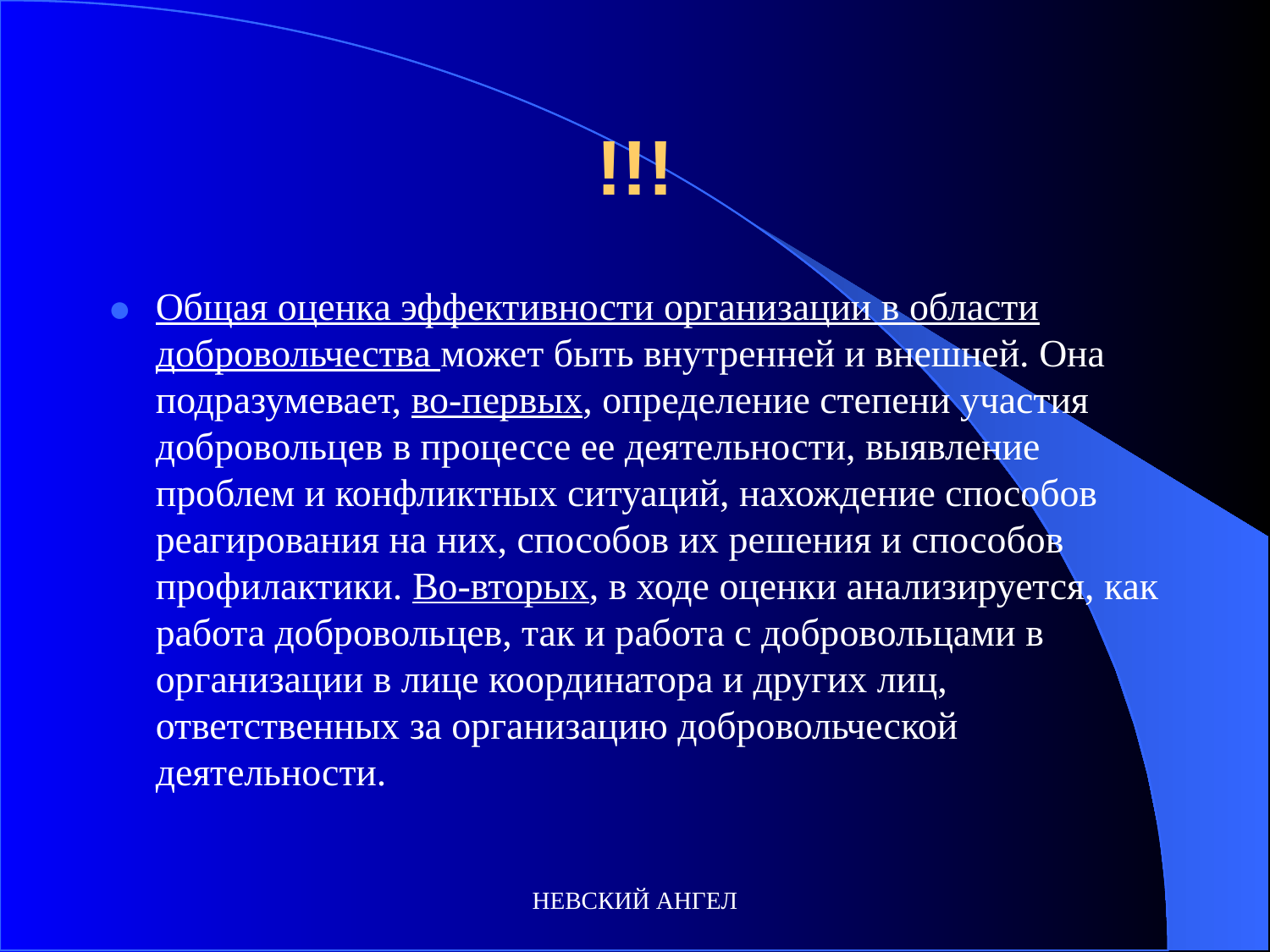

# !!!
Общая оценка эффективности организации в области добровольчества может быть внутренней и внешней. Она подразумевает, во-первых, определение степени участия добровольцев в процессе ее деятельности, выявление проблем и конфликтных ситуаций, нахождение способов реагирования на них, способов их решения и способов профилактики. Во-вторых, в ходе оценки анализируется, как работа добровольцев, так и работа с добровольцами в организации в лице координатора и других лиц, ответственных за организацию добровольческой деятельности.
НЕВСКИЙ АНГЕЛ